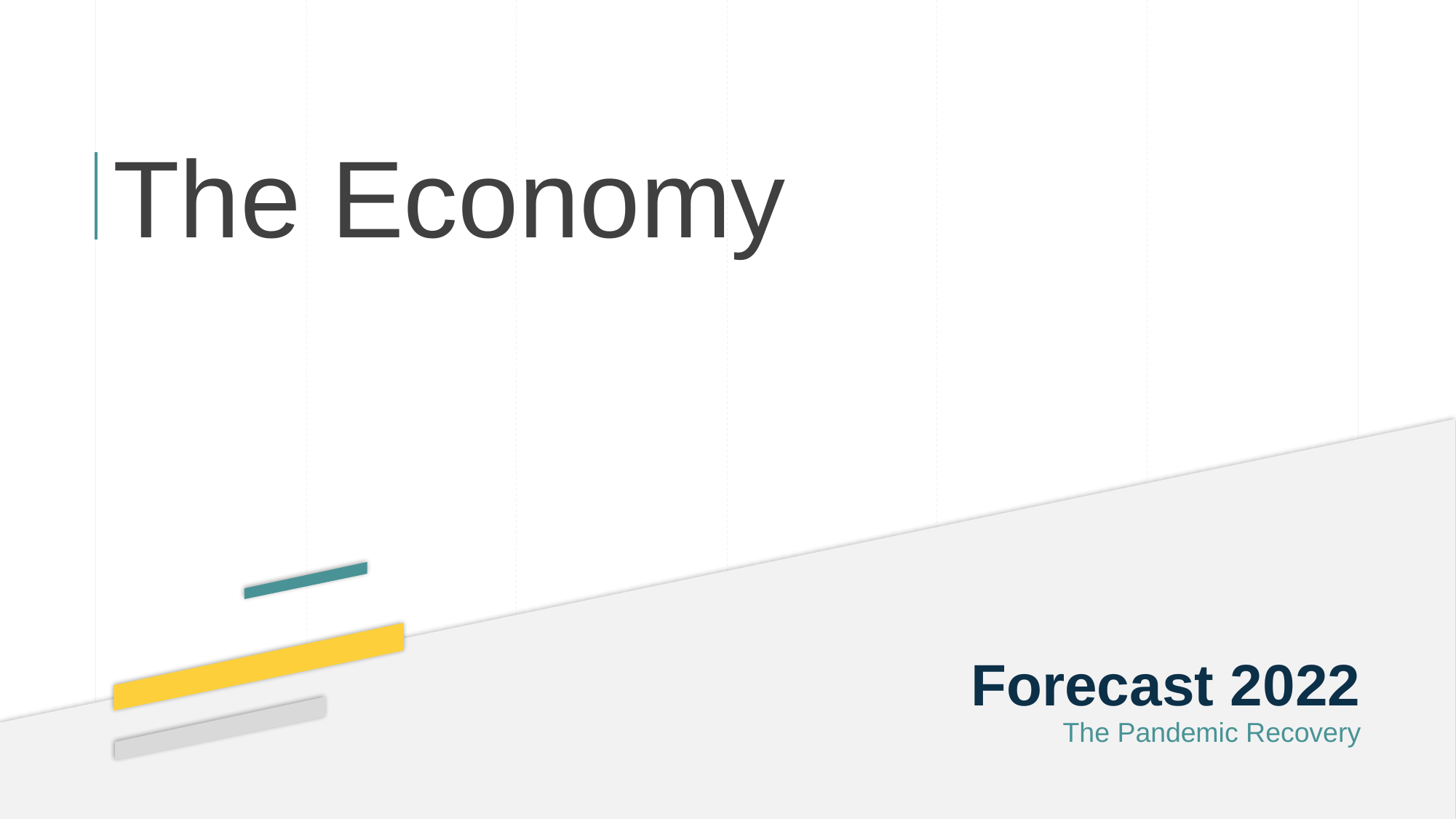

The Economy
Forecast 2022
The Pandemic Recovery